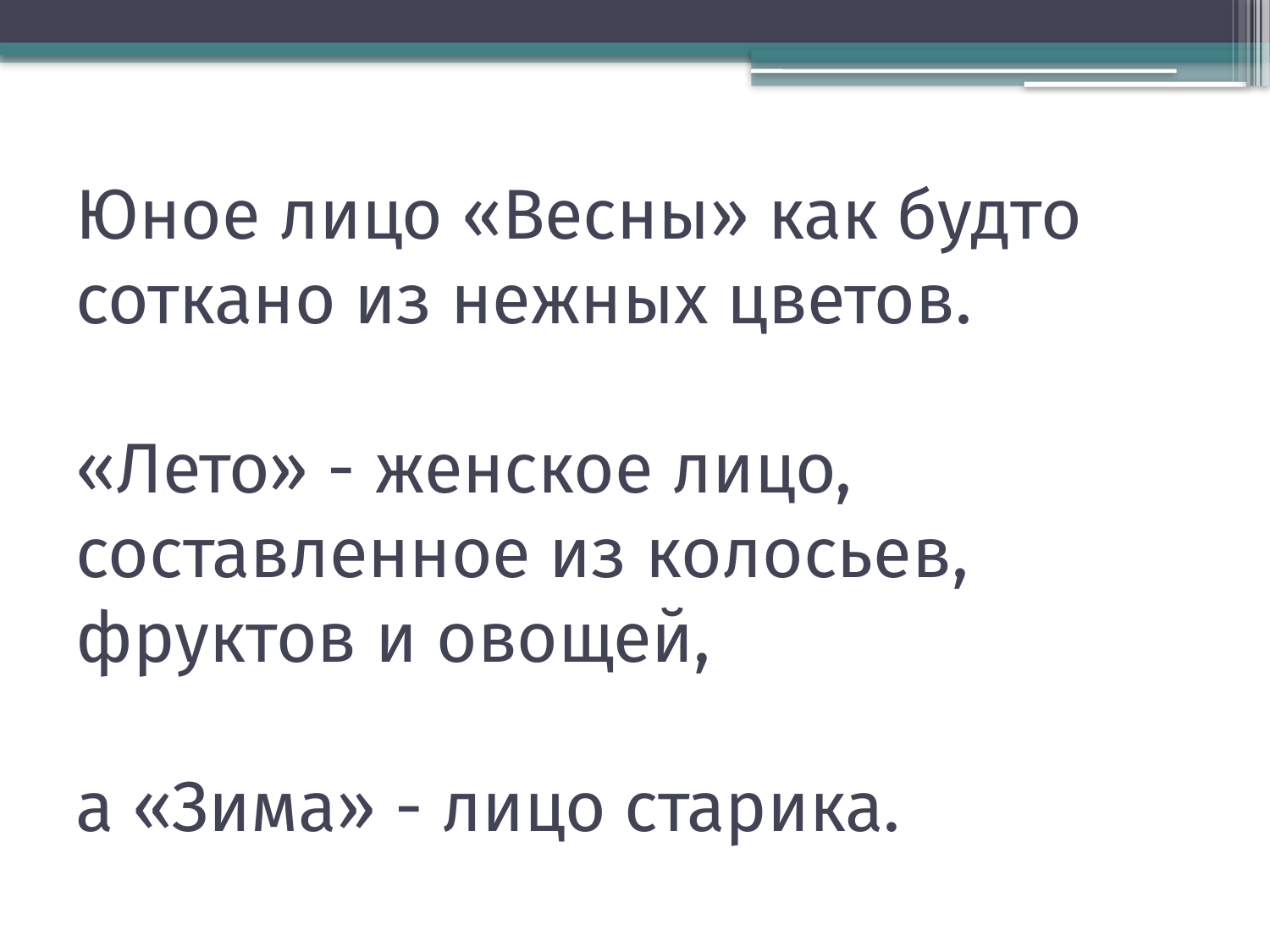

# Юное лицо «Весны» как будто соткано из нежных цветов. «Лето» - женское лицо, составленное из колосьев, фруктов и овощей, а «Зима» - лицо старика.